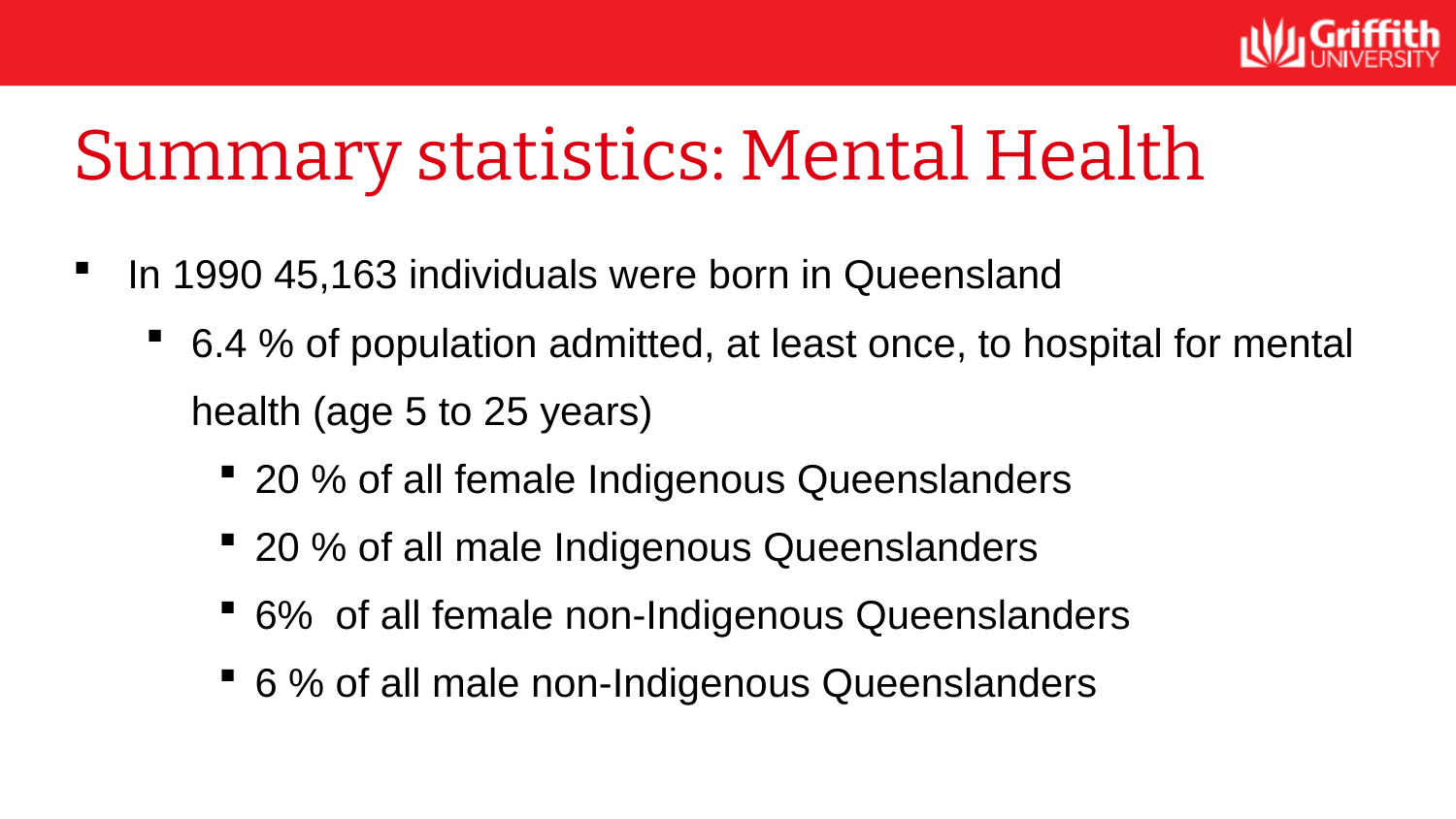

# Summary statistics: Mental Health
In 1990 45,163 individuals were born in Queensland
6.4 % of population admitted, at least once, to hospital for mental health (age 5 to 25 years)
20 % of all female Indigenous Queenslanders
20 % of all male Indigenous Queenslanders
6%  of all female non-Indigenous Queenslanders
6 % of all male non-Indigenous Queenslanders